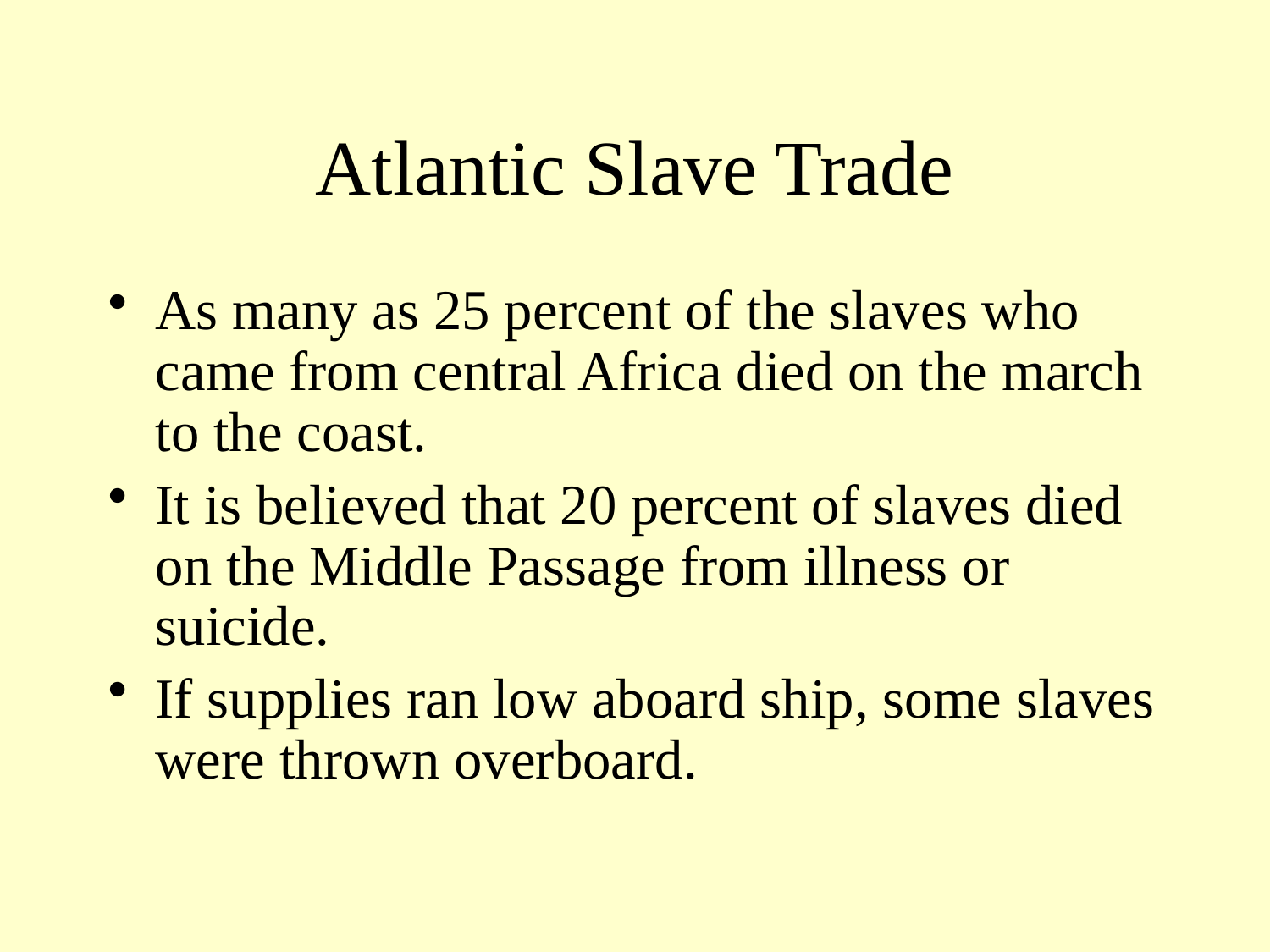

# Atlantic Slave Trade
As many as 25 percent of the slaves who came from central Africa died on the march to the coast.
It is believed that 20 percent of slaves died on the Middle Passage from illness or suicide.
If supplies ran low aboard ship, some slaves were thrown overboard.